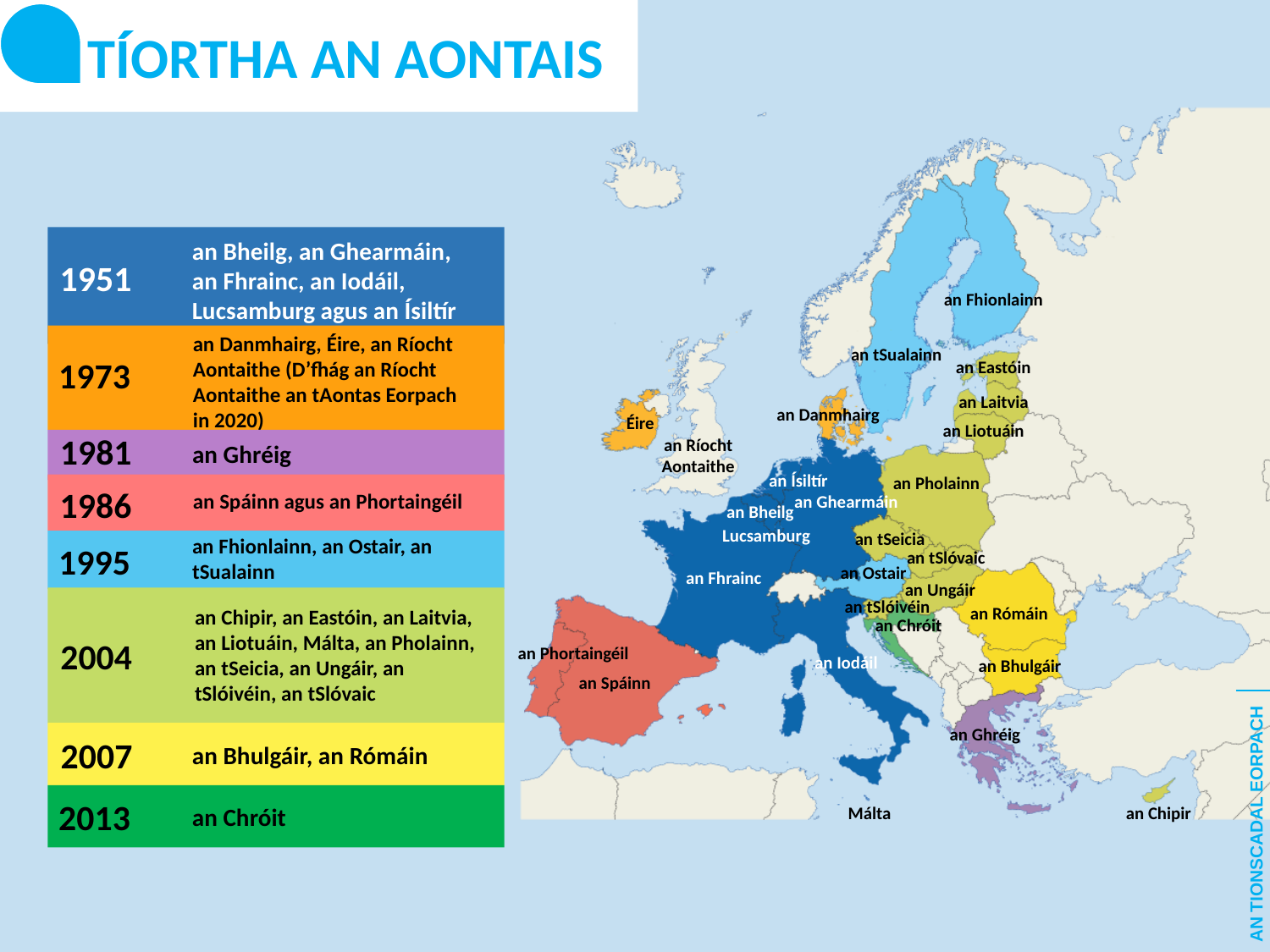

TÍORTHA AN AONTAIS

an Bheilg, an Ghearmáin, an Fhrainc, an Iodáil, Lucsamburg agus an Ísiltír
1951
an Fhionlainn
an Danmhairg, Éire, an Ríocht Aontaithe (D’fhág an Ríocht Aontaithe an tAontas Eorpach in 2020)

an tSualainn
1973
an Eastóin
an Laitvia
an Danmhairg
Éire
an Liotuáin
1981
an Ríocht Aontaithe

an Ghréig
an Ísiltír
an Pholainn

1986
an Spáinn agus an Phortaingéil
an Ghearmáin
an Bheilg
Lucsamburg
an tSeicia
an Fhionlainn, an Ostair, an tSualainn

1995
an tSlóvaic
an Ostair
an Fhrainc
an Ungáir

an tSlóivéin
an Rómáin

an Chipir, an Eastóin, an Laitvia, an Liotuáin, Málta, an Pholainn, an tSeicia, an Ungáir, an tSlóivéin, an tSlóvaic
an Chróit
2004
an Phortaingéil
an Iodáil
an Bhulgáir
an Spáinn
an Ghréig

2007
an Bhulgáir, an Rómáin

2013
an Chróit
Málta
an Chipir
AN TIONSCADAL EORPACH